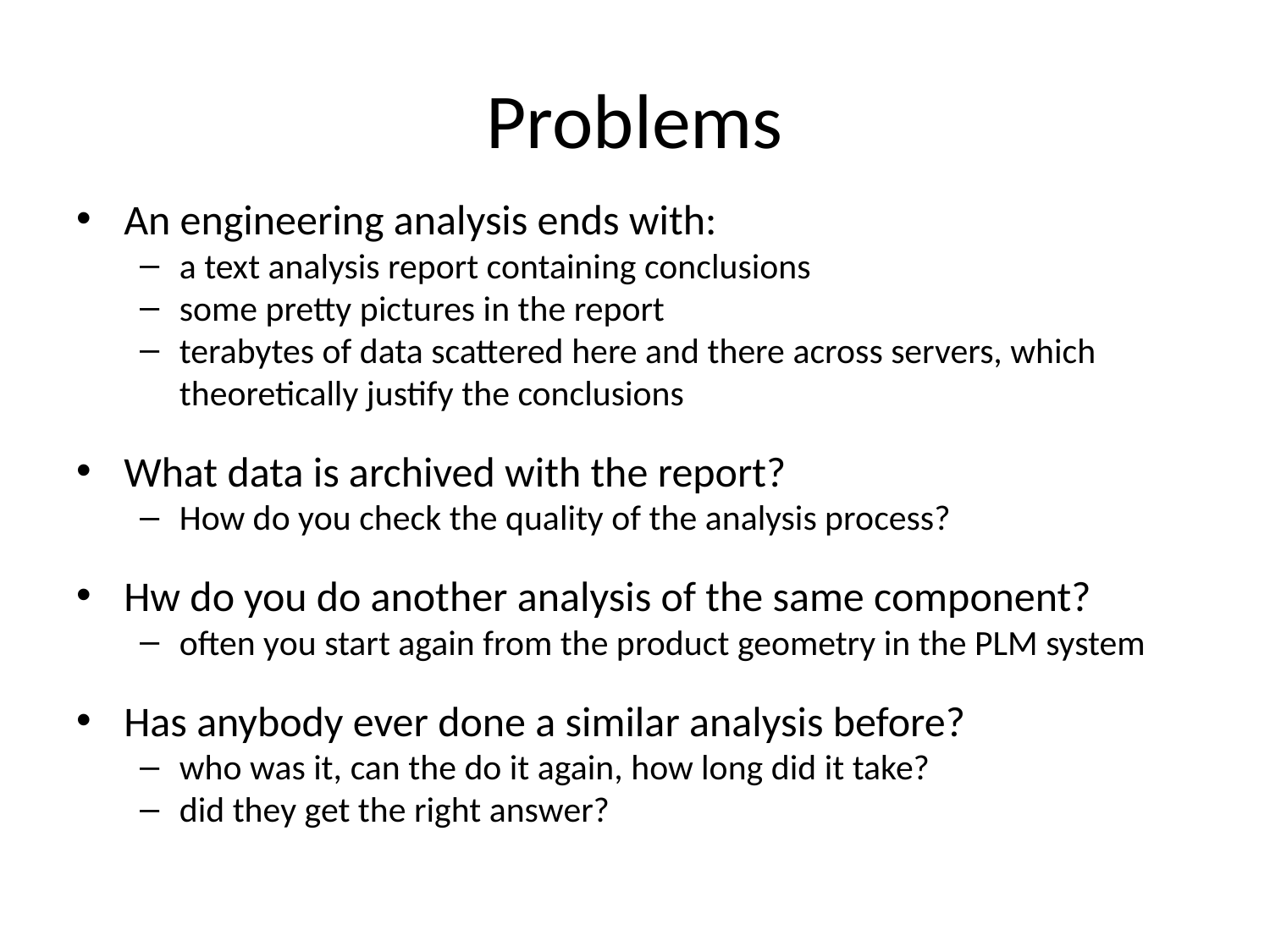

# Problems
An engineering analysis ends with:
a text analysis report containing conclusions
some pretty pictures in the report
terabytes of data scattered here and there across servers, which theoretically justify the conclusions
What data is archived with the report?
How do you check the quality of the analysis process?
Hw do you do another analysis of the same component?
often you start again from the product geometry in the PLM system
Has anybody ever done a similar analysis before?
who was it, can the do it again, how long did it take?
did they get the right answer?